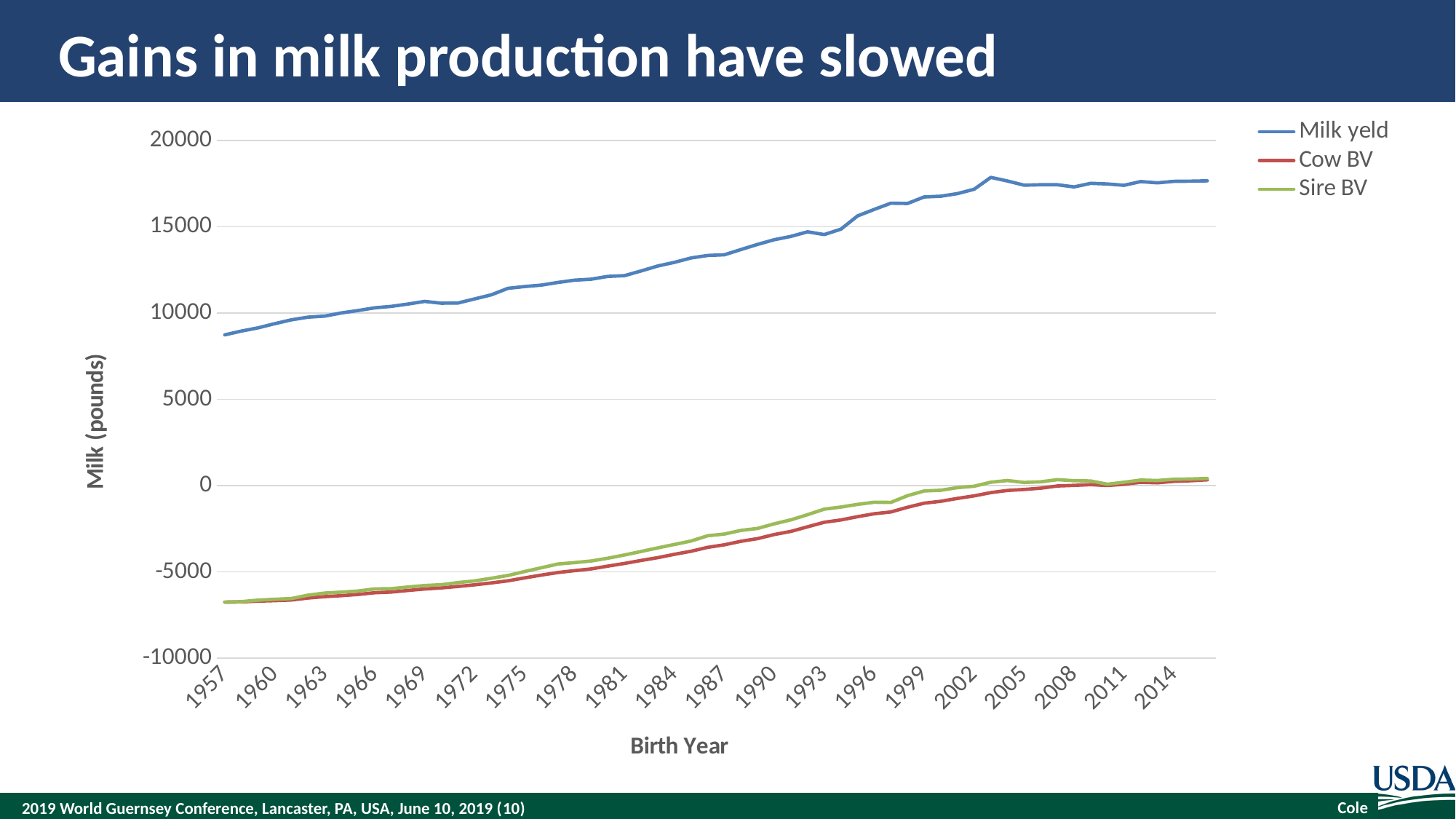

# Gains in milk production have slowed

### Chart

| Category | Milk yeld | Cow BV | Sire BV |
|---|---|---|---|
| 1957 | 8730.0 | -6755.0 | -6755.0 |
| 1958 | 8950.0 | -6744.0 | -6726.0 |
| 1959 | 9136.0 | -6697.0 | -6639.0 |
| 1960 | 9376.0 | -6668.0 | -6590.0 |
| 1961 | 9601.0 | -6632.0 | -6548.0 |
| 1962 | 9756.0 | -6517.0 | -6351.0 |
| 1963 | 9817.0 | -6437.0 | -6231.0 |
| 1964 | 10000.0 | -6379.0 | -6176.0 |
| 1965 | 10140.0 | -6310.0 | -6112.0 |
| 1966 | 10296.0 | -6210.0 | -5990.0 |
| 1967 | 10380.0 | -6171.0 | -5976.0 |
| 1968 | 10515.0 | -6080.0 | -5880.0 |
| 1969 | 10667.0 | -5995.0 | -5793.0 |
| 1970 | 10566.0 | -5933.0 | -5747.0 |
| 1971 | 10575.0 | -5846.0 | -5623.0 |
| 1972 | 10812.0 | -5753.0 | -5527.0 |
| 1973 | 11049.0 | -5643.0 | -5375.0 |
| 1974 | 11425.0 | -5522.0 | -5213.0 |
| 1975 | 11528.0 | -5352.0 | -4982.0 |
| 1976 | 11612.0 | -5190.0 | -4766.0 |
| 1977 | 11765.0 | -5041.0 | -4548.0 |
| 1978 | 11897.0 | -4931.0 | -4465.0 |
| 1979 | 11955.0 | -4832.0 | -4373.0 |
| 1980 | 12117.0 | -4670.0 | -4212.0 |
| 1981 | 12158.0 | -4515.0 | -4024.0 |
| 1982 | 12434.0 | -4341.0 | -3820.0 |
| 1983 | 12720.0 | -4179.0 | -3613.0 |
| 1984 | 12932.0 | -3984.0 | -3415.0 |
| 1985 | 13185.0 | -3807.0 | -3216.0 |
| 1986 | 13329.0 | -3581.0 | -2908.0 |
| 1987 | 13368.0 | -3435.0 | -2812.0 |
| 1988 | 13672.0 | -3230.0 | -2600.0 |
| 1989 | 13972.0 | -3075.0 | -2486.0 |
| 1990 | 14240.0 | -2839.0 | -2218.0 |
| 1991 | 14436.0 | -2658.0 | -1987.0 |
| 1992 | 14700.0 | -2390.0 | -1688.0 |
| 1993 | 14539.0 | -2130.0 | -1369.0 |
| 1994 | 14853.0 | -1994.0 | -1247.0 |
| 1995 | 15620.0 | -1805.0 | -1092.0 |
| 1996 | 15996.0 | -1637.0 | -968.0 |
| 1997 | 16357.0 | -1530.0 | -979.0 |
| 1998 | 16341.0 | -1259.0 | -588.0 |
| 1999 | 16720.0 | -1022.0 | -316.0 |
| 2000 | 16760.0 | -913.0 | -274.0 |
| 2001 | 16914.0 | -746.0 | -122.0 |
| 2002 | 17164.0 | -601.0 | -41.0 |
| 2003 | 17853.0 | -410.0 | 192.0 |
| 2004 | 17642.0 | -285.0 | 290.0 |
| 2005 | 17401.0 | -228.0 | 178.0 |
| 2006 | 17426.0 | -155.0 | 215.0 |
| 2007 | 17427.0 | -28.0 | 338.0 |
| 2008 | 17300.0 | 7.0 | 280.0 |
| 2009 | 17508.0 | 50.0 | 264.0 |
| 2010 | 17472.0 | 0.0 | 75.0 |
| 2011 | 17393.0 | 73.0 | 189.0 |
| 2012 | 17611.0 | 186.0 | 316.0 |
| 2013 | 17535.0 | 157.0 | 289.0 |
| 2014 | 17624.0 | 241.0 | 363.0 |
| 2015 | 17632.0 | 278.0 | 376.0 |
| 2016 | 17653.0 | 329.0 | 408.0 |